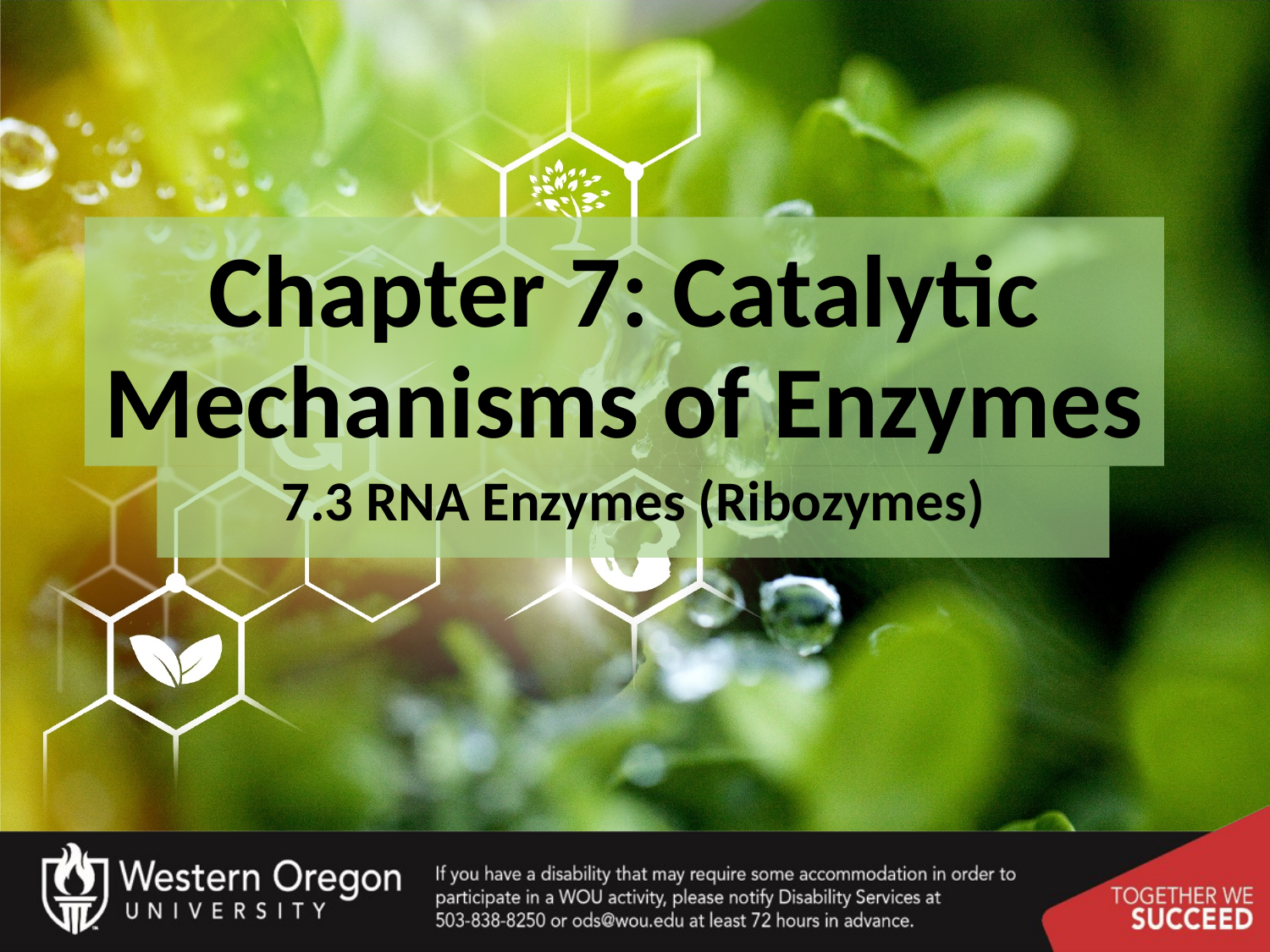

# Chapter 7: Catalytic Mechanisms of Enzymes
7.3 RNA Enzymes (Ribozymes)